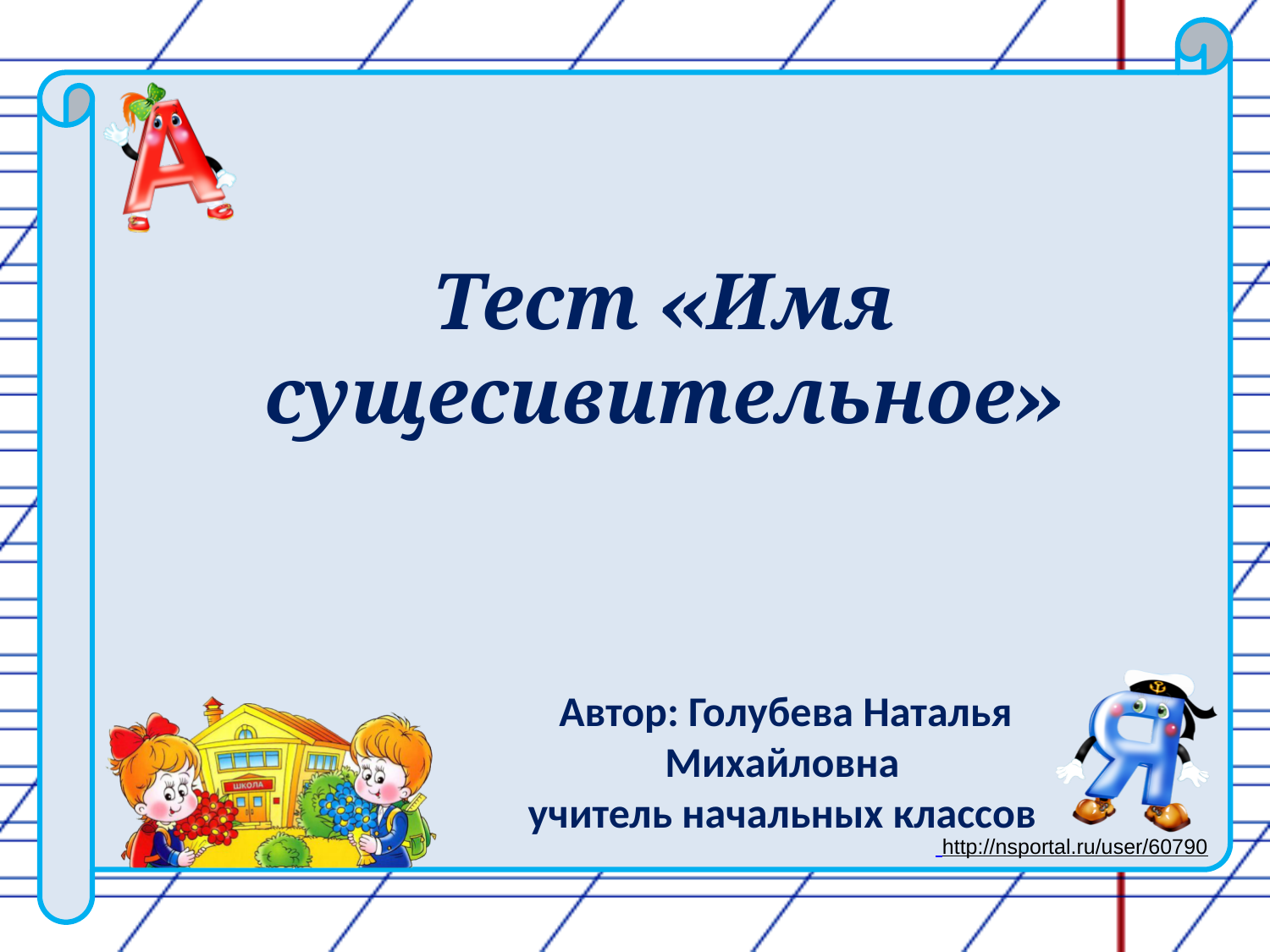

# Тест «Имя сущесивительное»

 Автор: Голубева Наталья Михайловна
учитель начальных классов